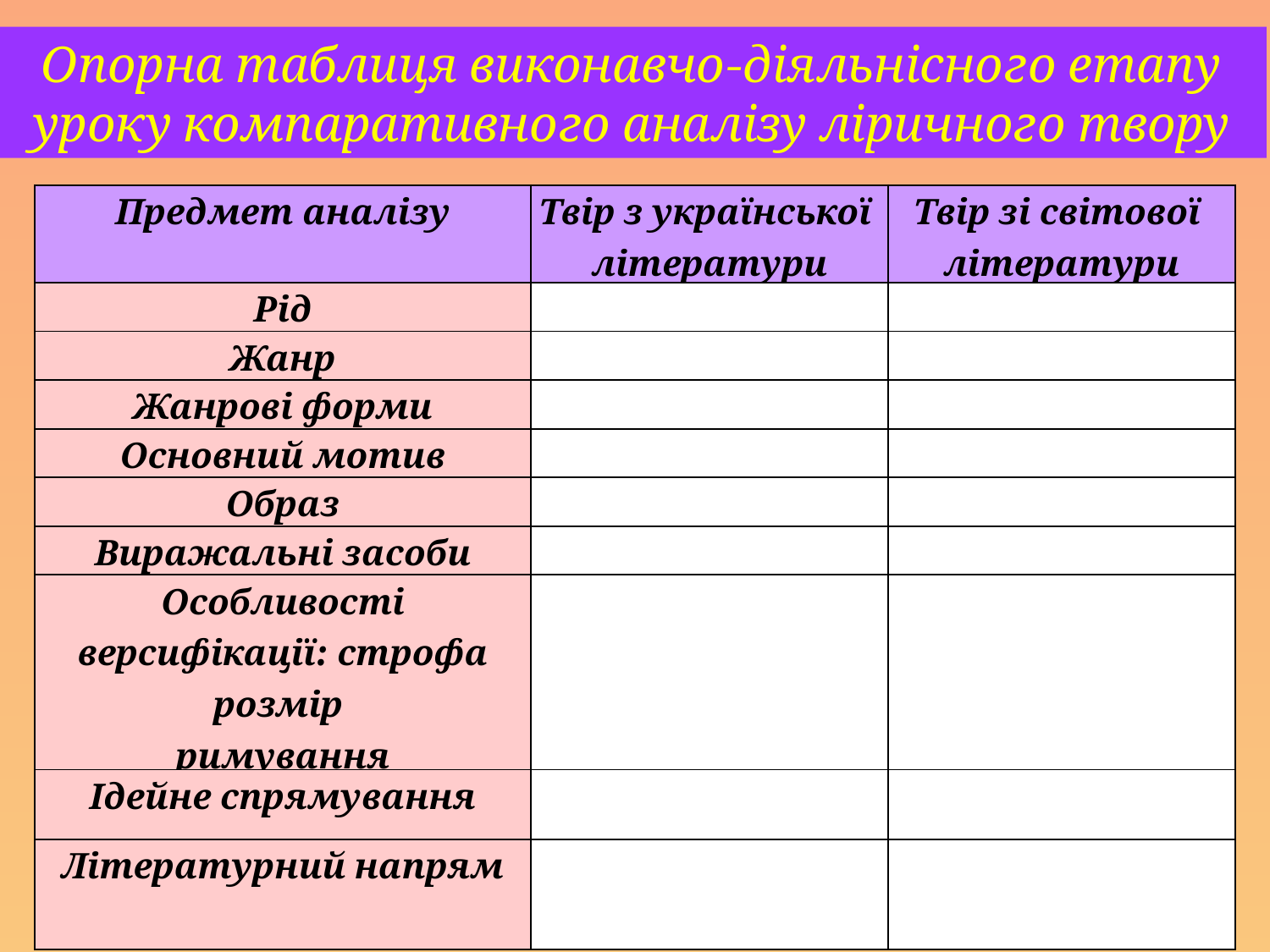

Опорна таблиця виконавчо-діяльнісного етапу уроку компаративного аналізу ліричного твору
| Предмет аналізу | Твір з української літератури | Твір зі світової літератури |
| --- | --- | --- |
| Рід |  |  |
| Жанр |  |  |
| Жанрові форми |  |  |
| Основний мотив |  |  |
| Образ |  |  |
| Виражальні засоби |  |  |
| Особливості версифікації: строфа розмір римування |  |  |
| Ідейне спрямування |  |  |
| Літературний напрям |  |  |